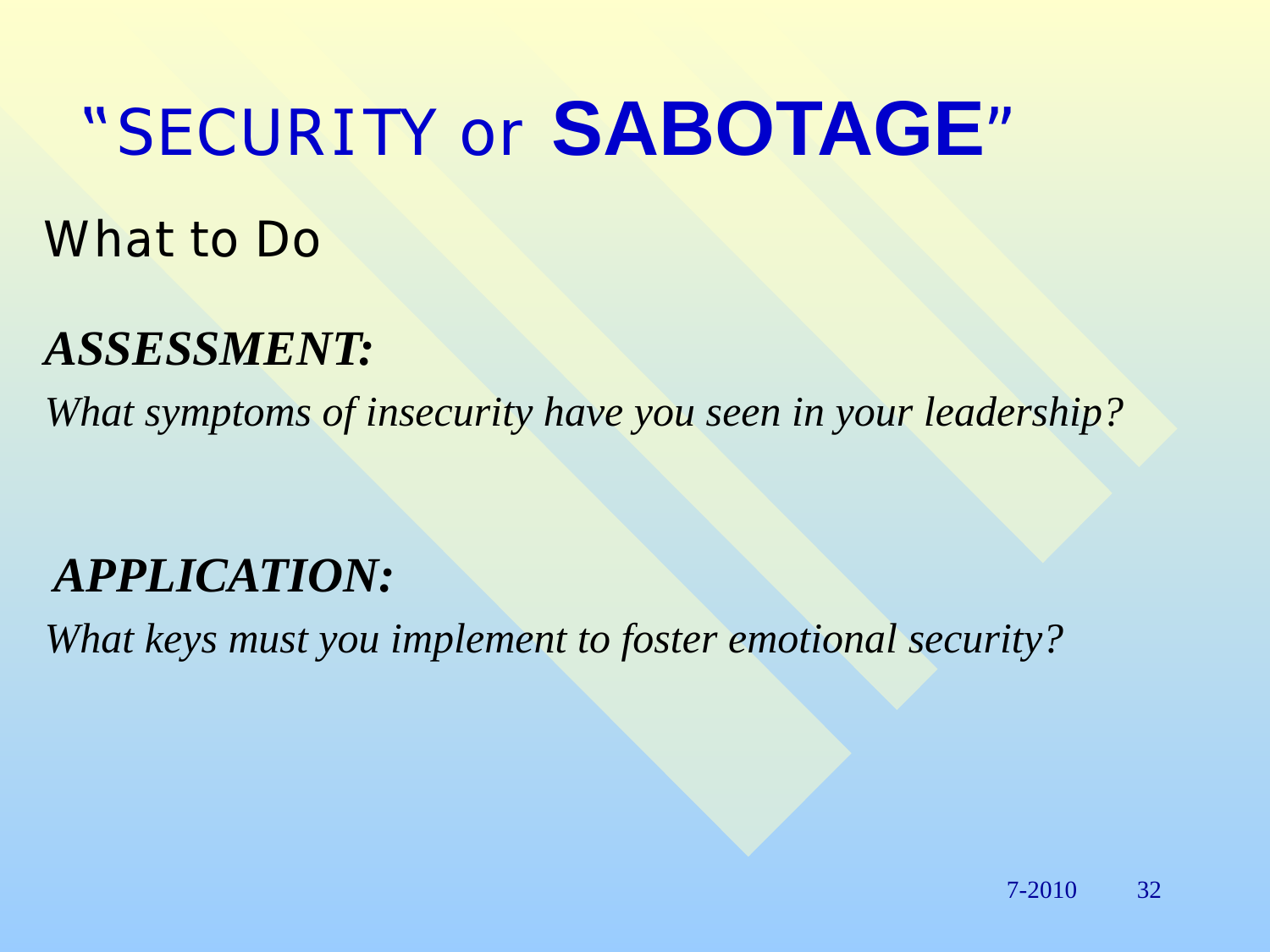

# “SECURITY or SABOTAGE”
What to Do

ASSESSMENT:
What symptoms of insecurity have you seen in your leadership?

 APPLICATION:
What keys must you implement to foster emotional security?

7-2010
32